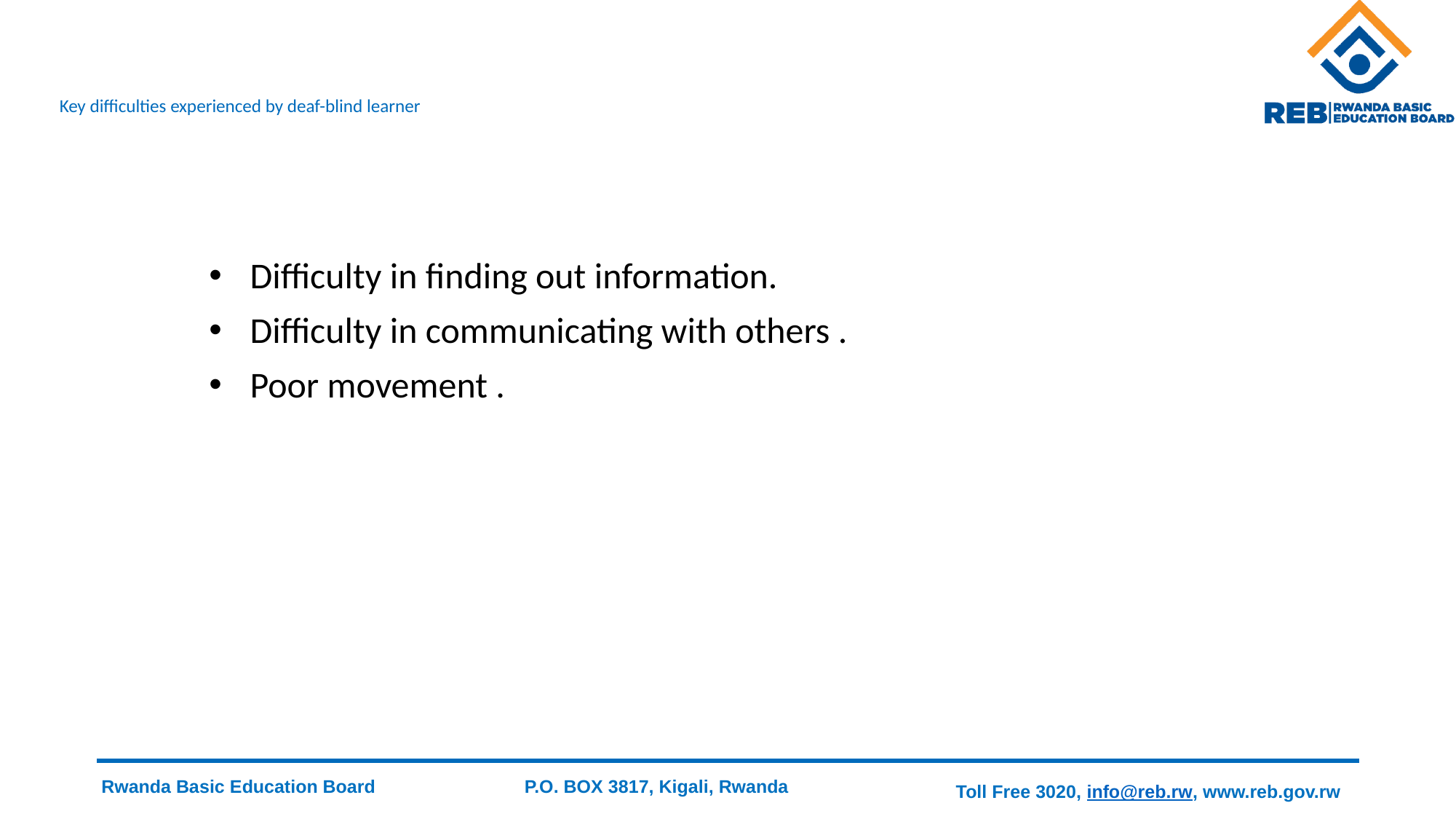

# Key difficulties experienced by deaf-blind learner
Difficulty in finding out information.
Difficulty in communicating with others .
Poor movement .